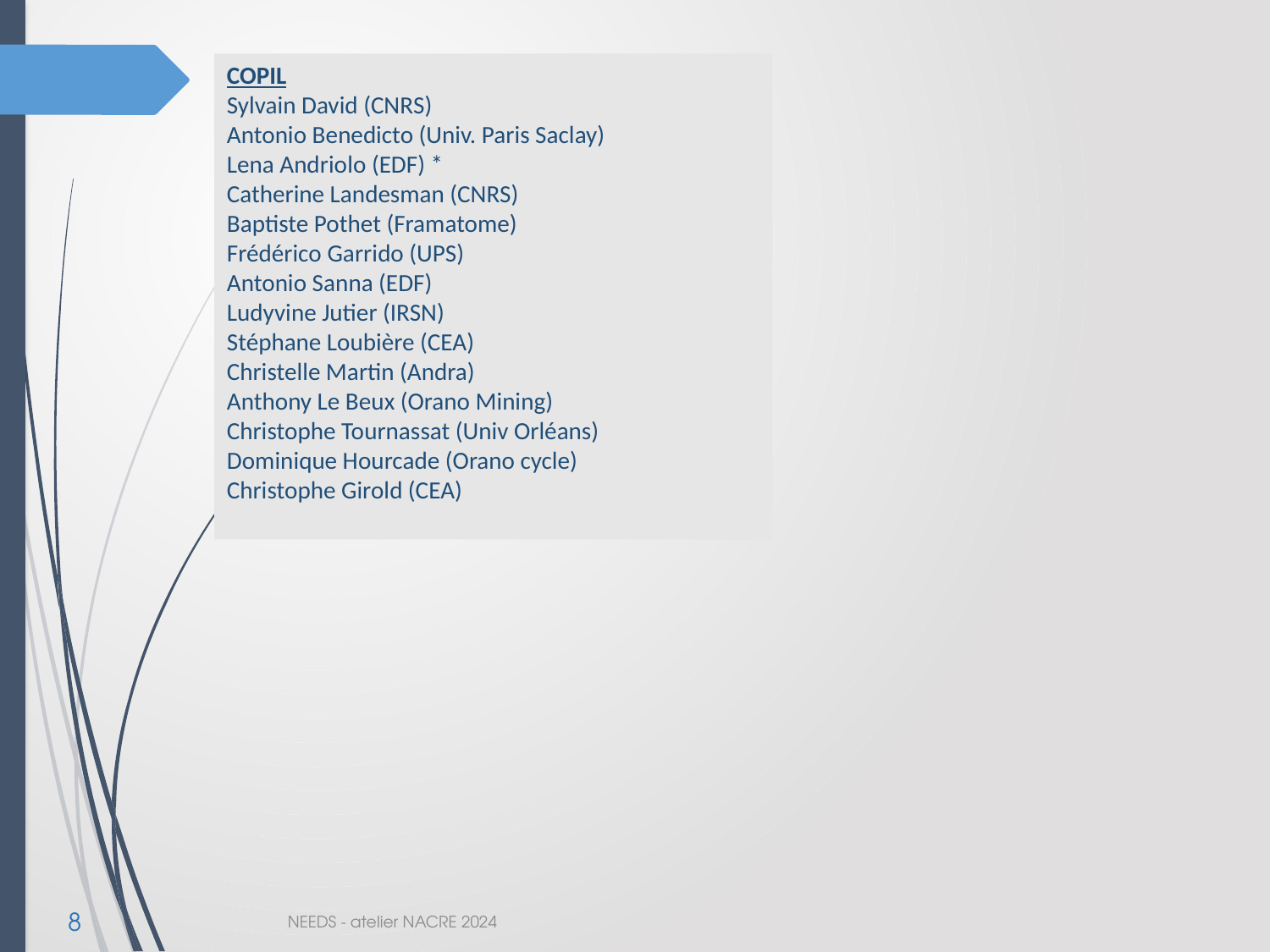

COPIL
Sylvain David (CNRS)
Antonio Benedicto (Univ. Paris Saclay)
Lena Andriolo (EDF) *
Catherine Landesman (CNRS)
Baptiste Pothet (Framatome)
Frédérico Garrido (UPS)
Antonio Sanna (EDF)
Ludyvine Jutier (IRSN)
Stéphane Loubière (CEA)
Christelle Martin (Andra)
Anthony Le Beux (Orano Mining)
Christophe Tournassat (Univ Orléans)
Dominique Hourcade (Orano cycle)
Christophe Girold (CEA)

8
NEEDS - atelier NACRE 2024